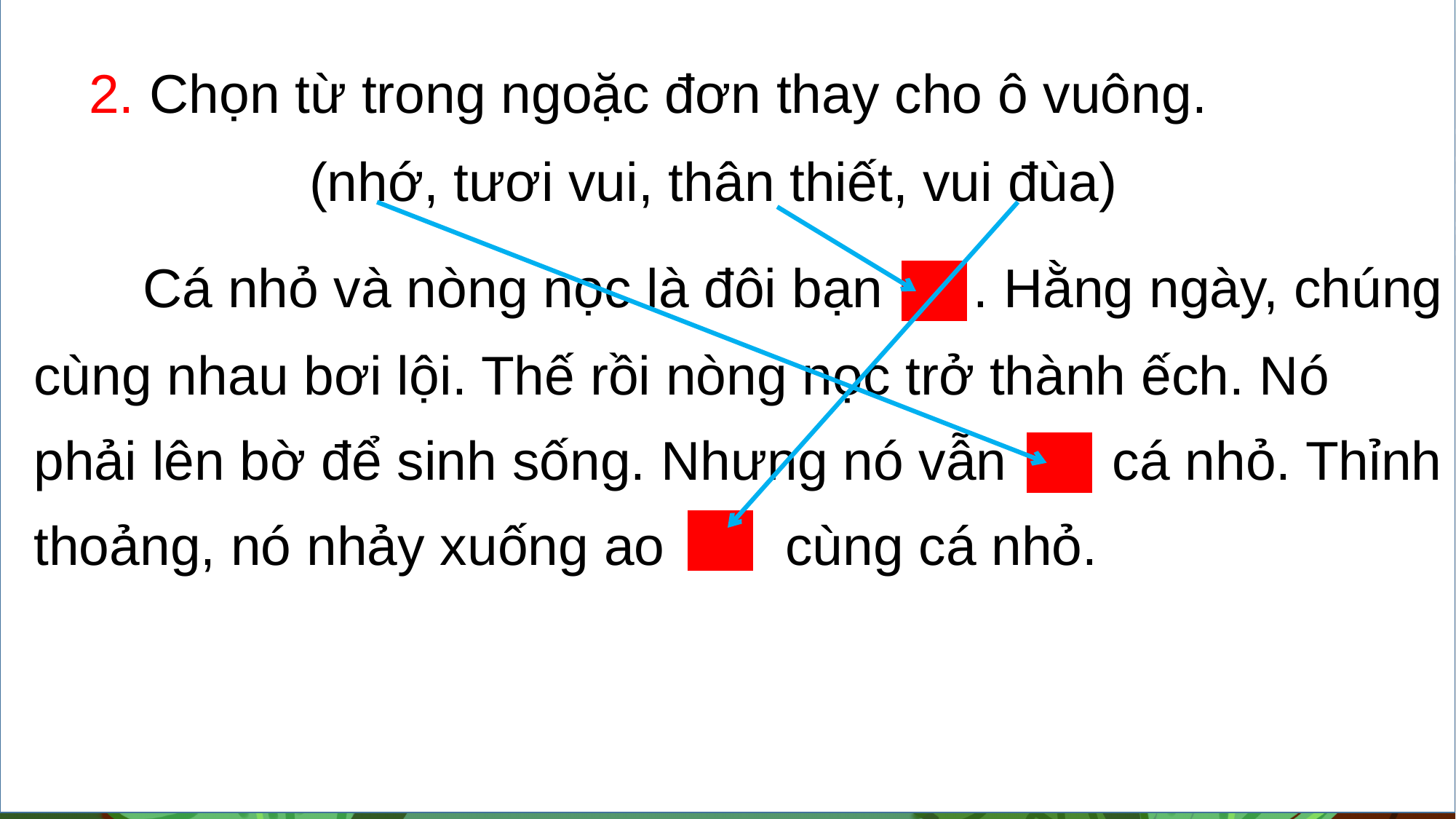

#
2. Chọn từ trong ngoặc đơn thay cho ô vuông.
(nhớ, tươi vui, thân thiết, vui đùa)
	Cá nhỏ và nòng nọc là đôi bạn      . Hằng ngày, chúng

cùng nhau bơi lội. Thế rồi nòng nọc trở thành ếch. Nó

phải lên bờ để sinh sống. Nhưng nó vẫn       cá nhỏ. Thỉnh

thoảng, nó nhảy xuống ao        cùng cá nhỏ.